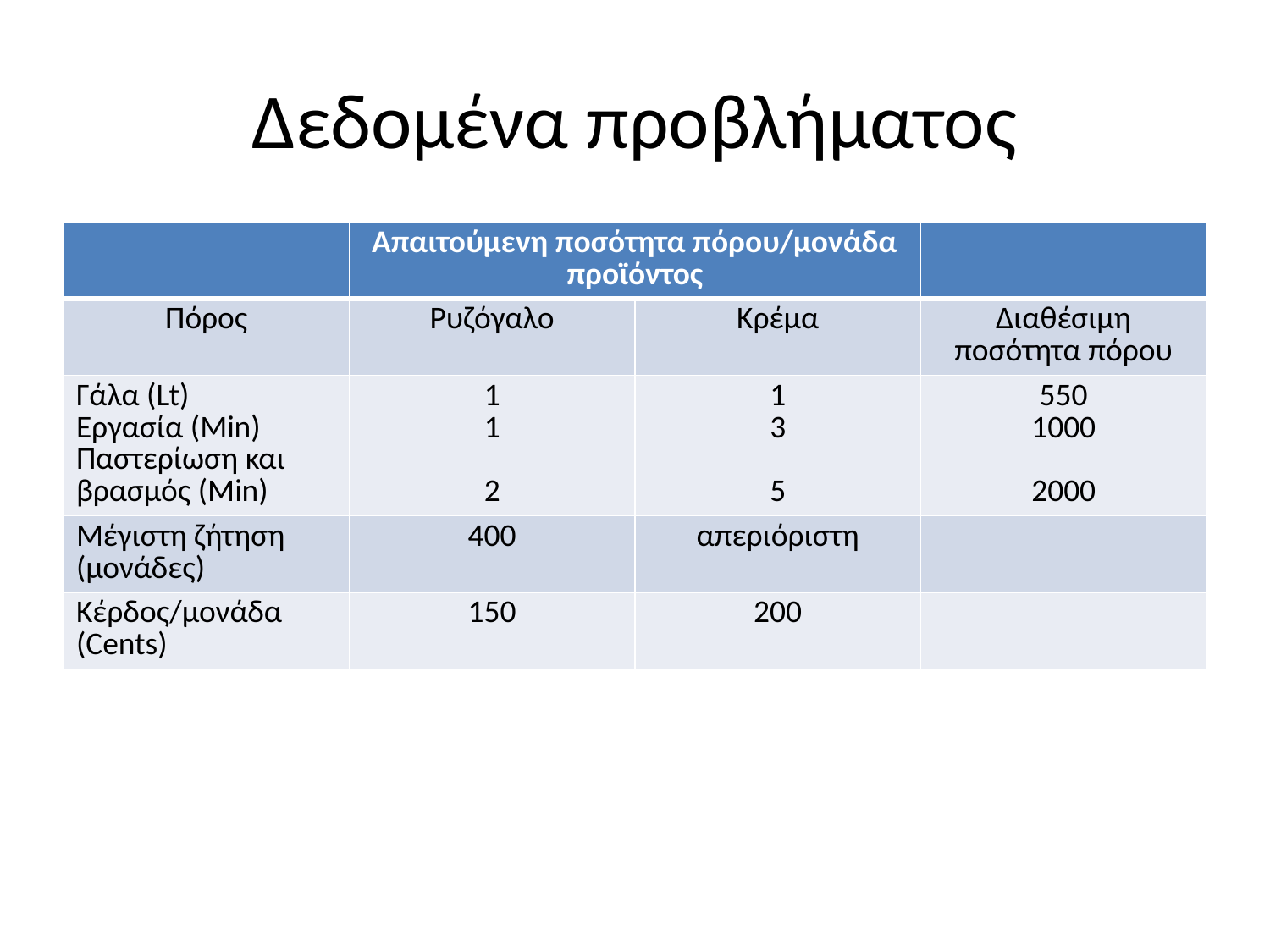

# Δεδομένα προβλήματος
|  | Απαιτούμενη ποσότητα πόρου/μονάδα προϊόντος |  |  |
| --- | --- | --- | --- |
| Πόρος | Ρυζόγαλο | Κρέμα | Διαθέσιμη ποσότητα πόρου |
| Γάλα (Lt) Εργασία (Min) Παστερίωση και βρασμός (Min) | 1 1 2 | 1 3 5 | 550 1000 2000 |
| Μέγιστη ζήτηση (μονάδες) | 400 | απεριόριστη |  |
| Κέρδος/μονάδα (Cents) | 150 | 200 |  |